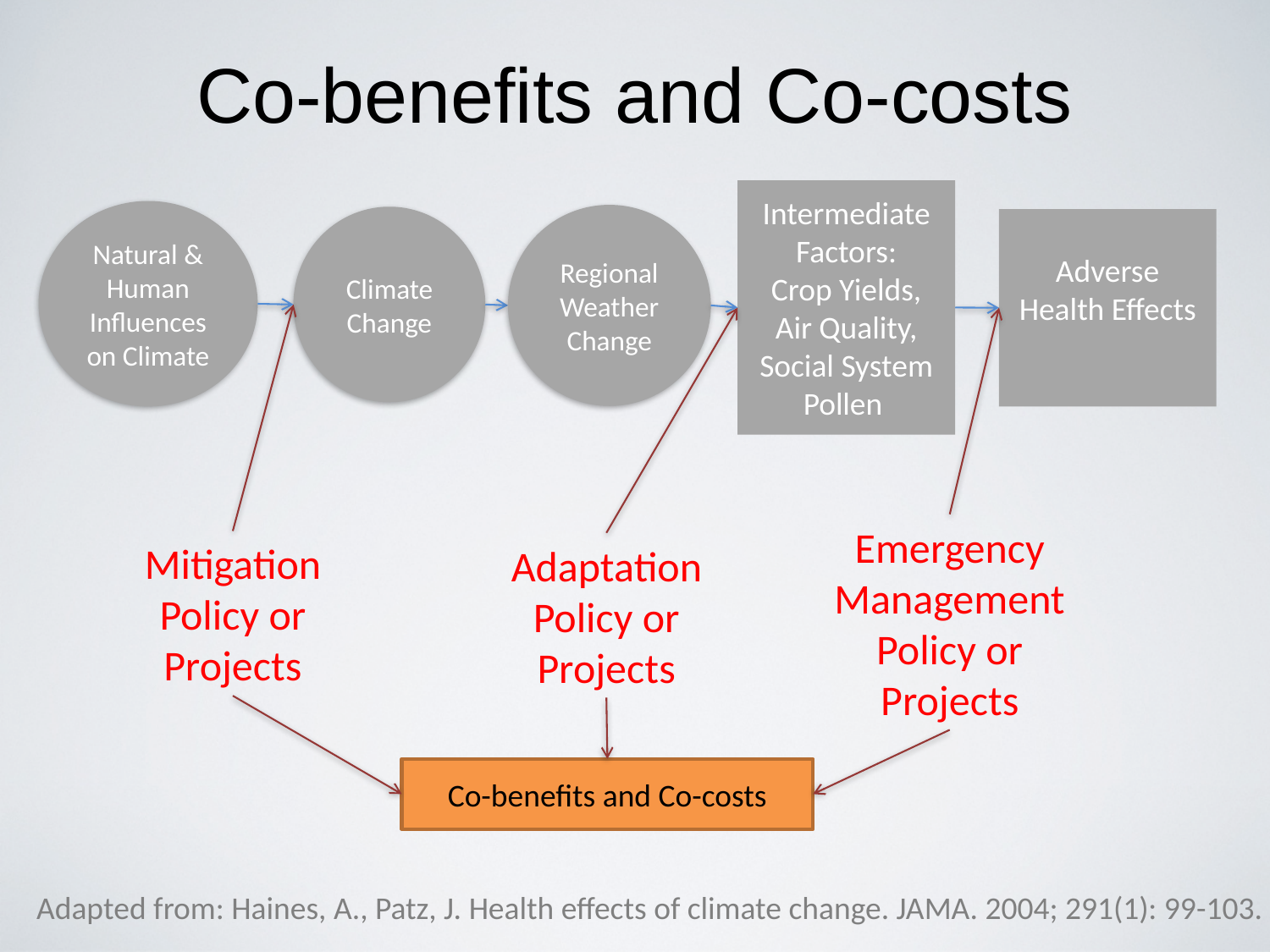

# Co-benefits and Co-costs
Intermediate Factors:
Crop Yields,
Air Quality, Social System
Pollen
Natural & Human Influences on Climate
Regional Weather Change
Climate Change
Adverse Health Effects

Adaptation Policy or Projects
Emergency Management Policy or Projects
Mitigation Policy or Projects
Co-benefits and Co-costs
Adapted from: Haines, A., Patz, J. Health effects of climate change. JAMA. 2004; 291(1): 99-103.